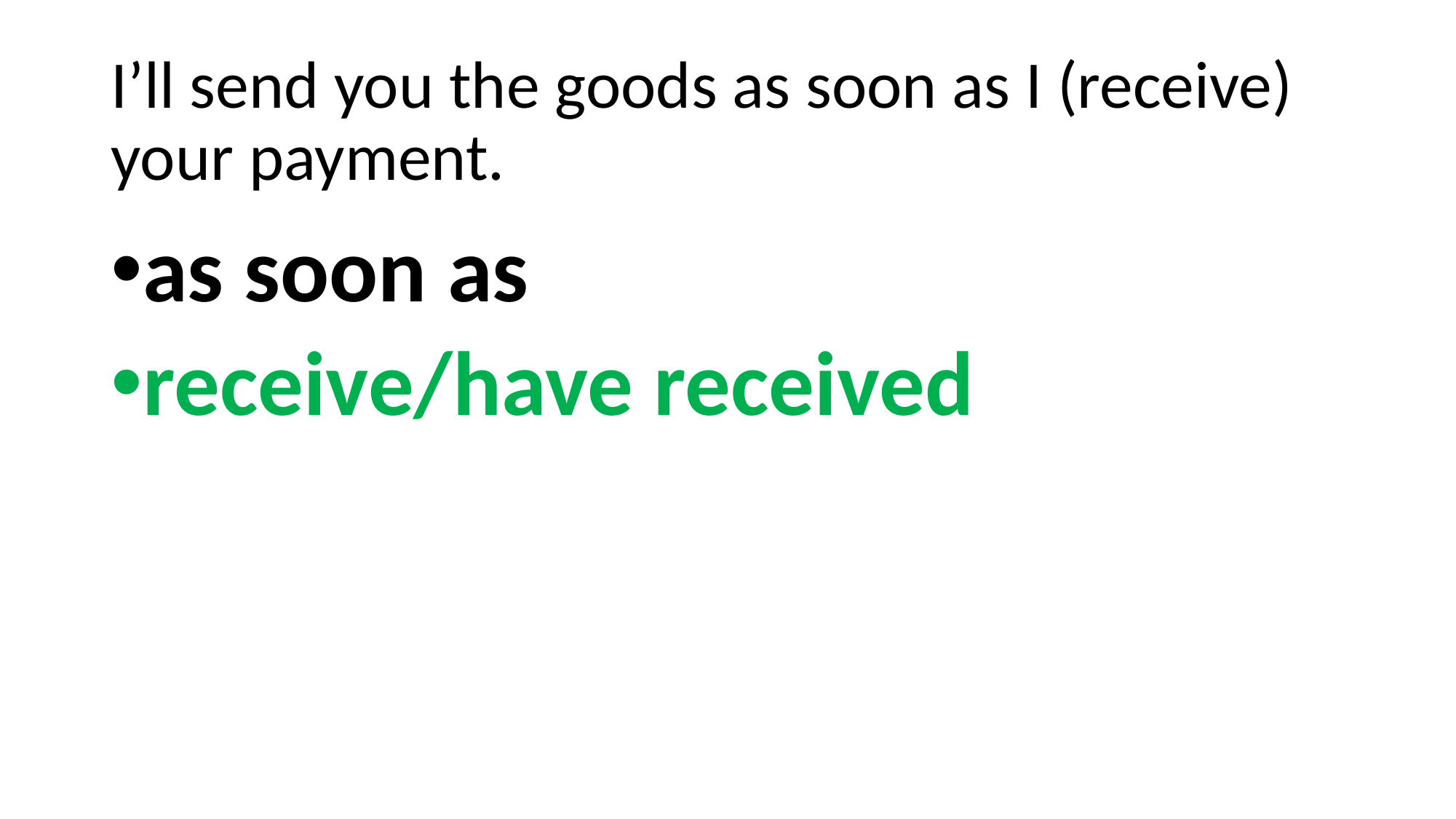

# I’ll send you the goods as soon as I (receive) your payment.
as soon as
receive/have received